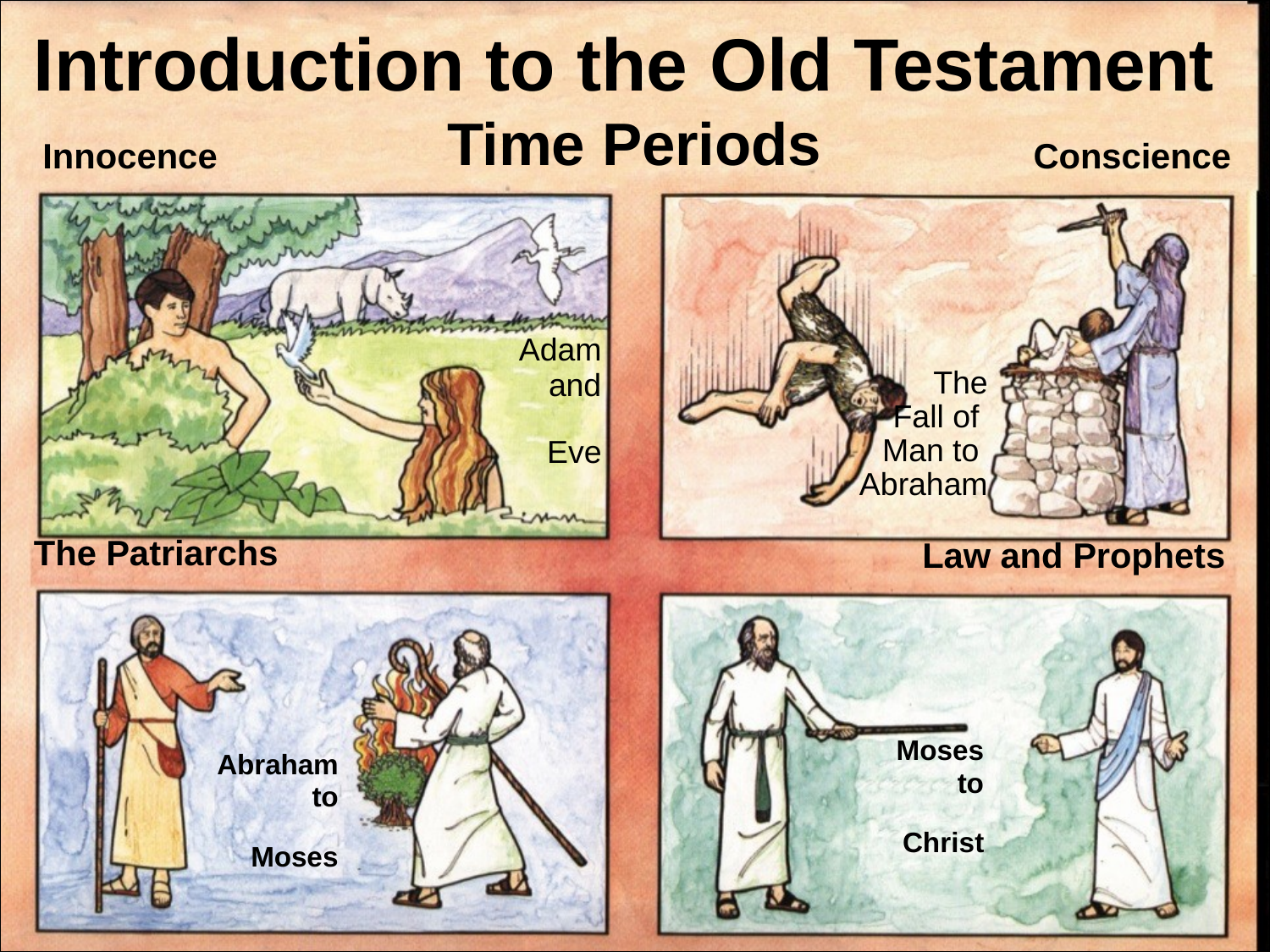

# Introduction to the	Old Testament
Time Periods
Innocence
Conscience
Adam
and  Eve
The  Fall of  Man to  Abraham
The Patriarchs
Law and Prophets
Moses
to  Christ
Abraham
to  Moses